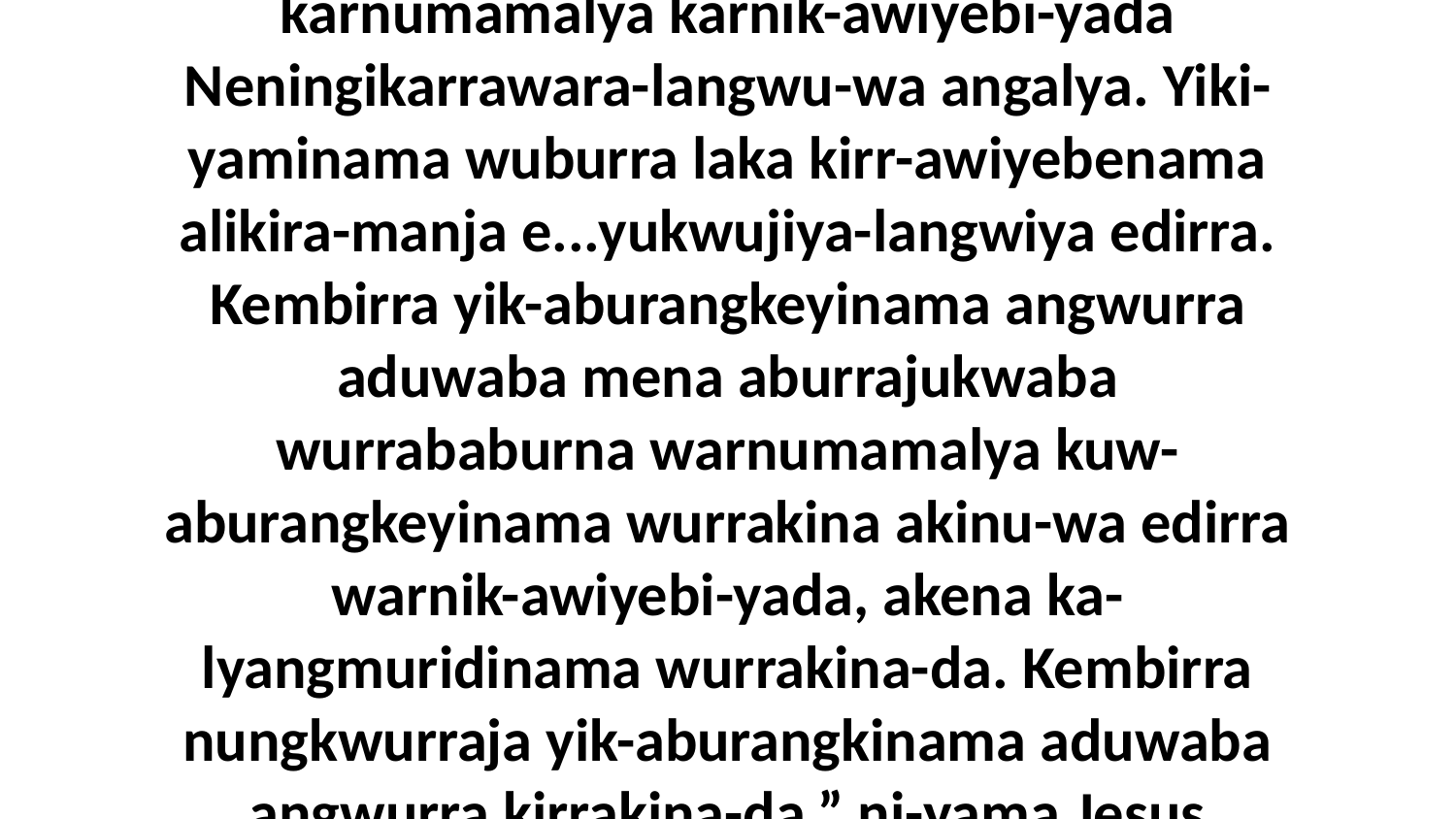

24 “Yik-aburangkeyinama angwurra kirrakina karnumamalya karnik-awiyebi-yada Neningikarrawara-langwu-wa angalya. Yiki-yaminama wuburra laka kirr-awiyebenama alikira-manja e...yukwujiya-langwiya edirra. Kembirra yik-aburangkeyinama angwurra aduwaba mena aburrajukwaba wurrababurna warnumamalya kuw-aburangkeyinama wurrakina akinu-wa edirra warnik-awiyebi-yada, akena ka-lyangmuridinama wurrakina-da. Kembirra nungkwurraja yik-aburangkinama aduwaba angwurra kirrakina-da,” ni-yama Jesus wurrumurndakakinu-wa warnumamalya.